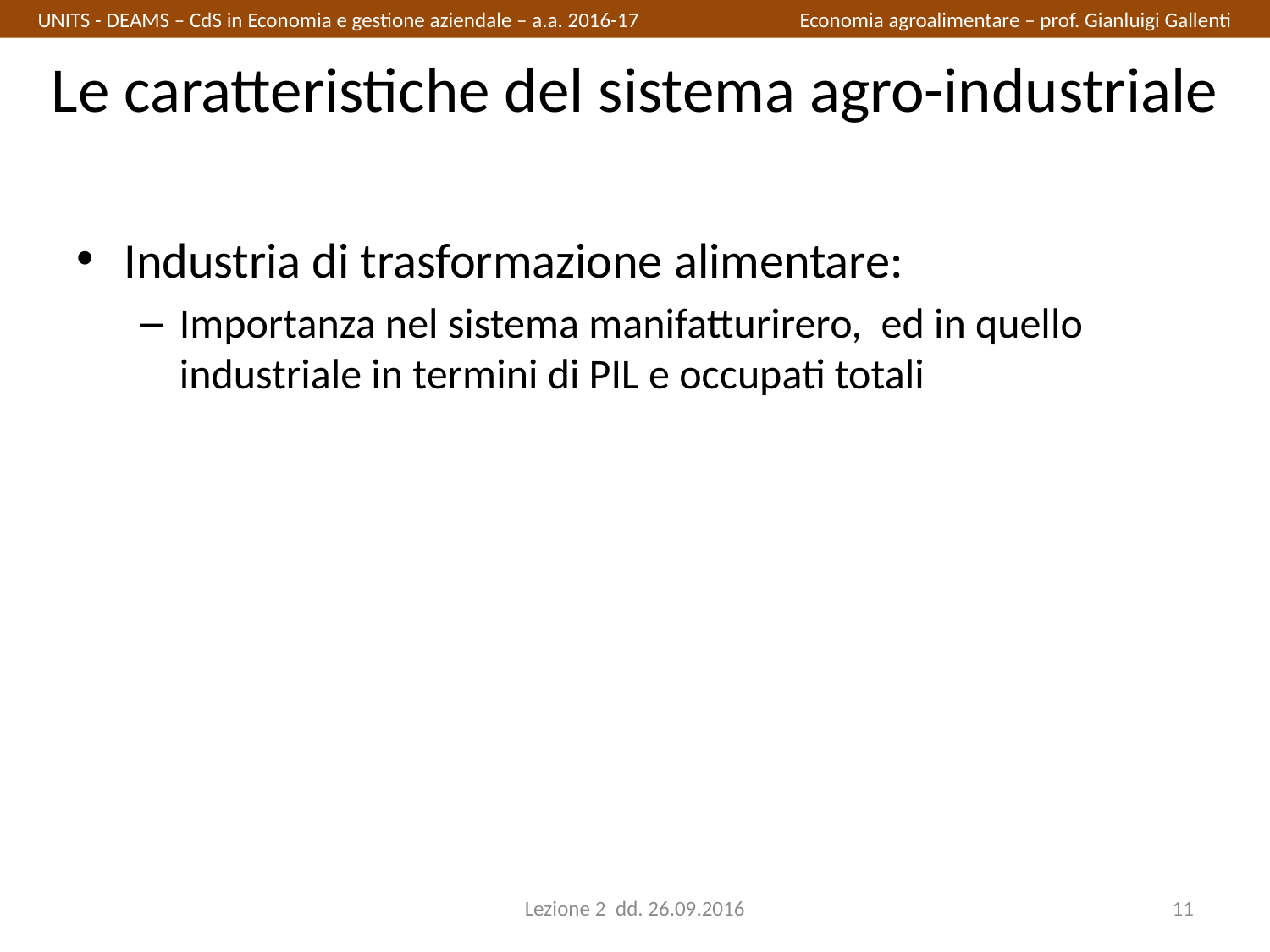

UNITS - DEAMS – CdS in Economia e gestione aziendale – a.a. 2016-17		Economia agroalimentare – prof. Gianluigi Gallenti
# Le caratteristiche del sistema agro-industriale
Industria di trasformazione alimentare:
Importanza nel sistema manifatturirero,  ed in quello industriale in termini di PIL e occupati totali

Lezione 2  dd. 26.09.2016
11